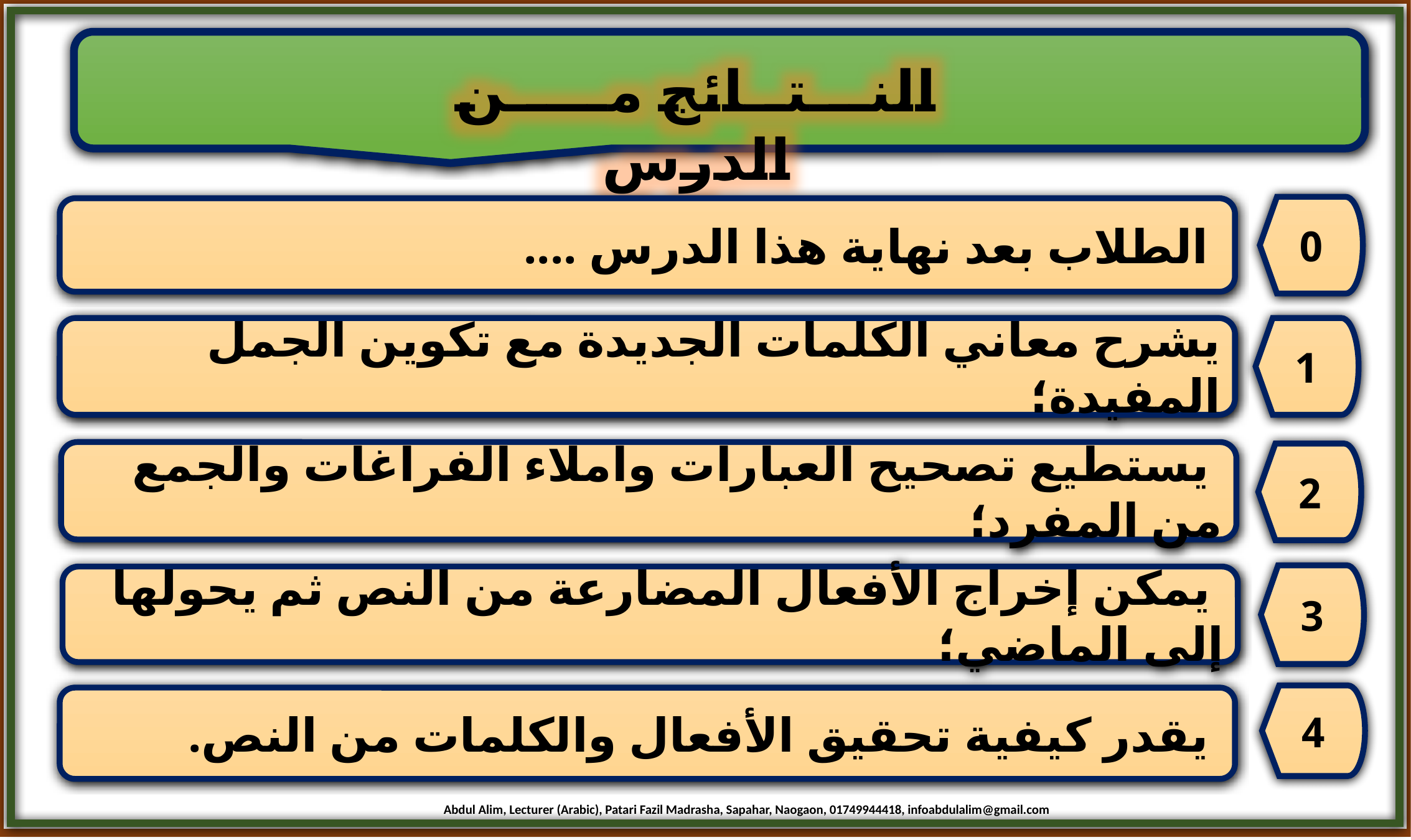

النـــتــائج مـــــن الدرس
0
 الطلاب بعد نهاية هذا الدرس ....
يشرح معاني الكلمات الجديدة مع تكوين الجمل المفيدة؛
1
 يستطيع تصحيح العبارات واملاء الفراغات والجمع من المفرد؛
2
3
 يمكن إخراج الأفعال المضارعة من النص ثم يحولها إلى الماضي؛
4
 يقدر كيفية تحقيق الأفعال والكلمات من النص.